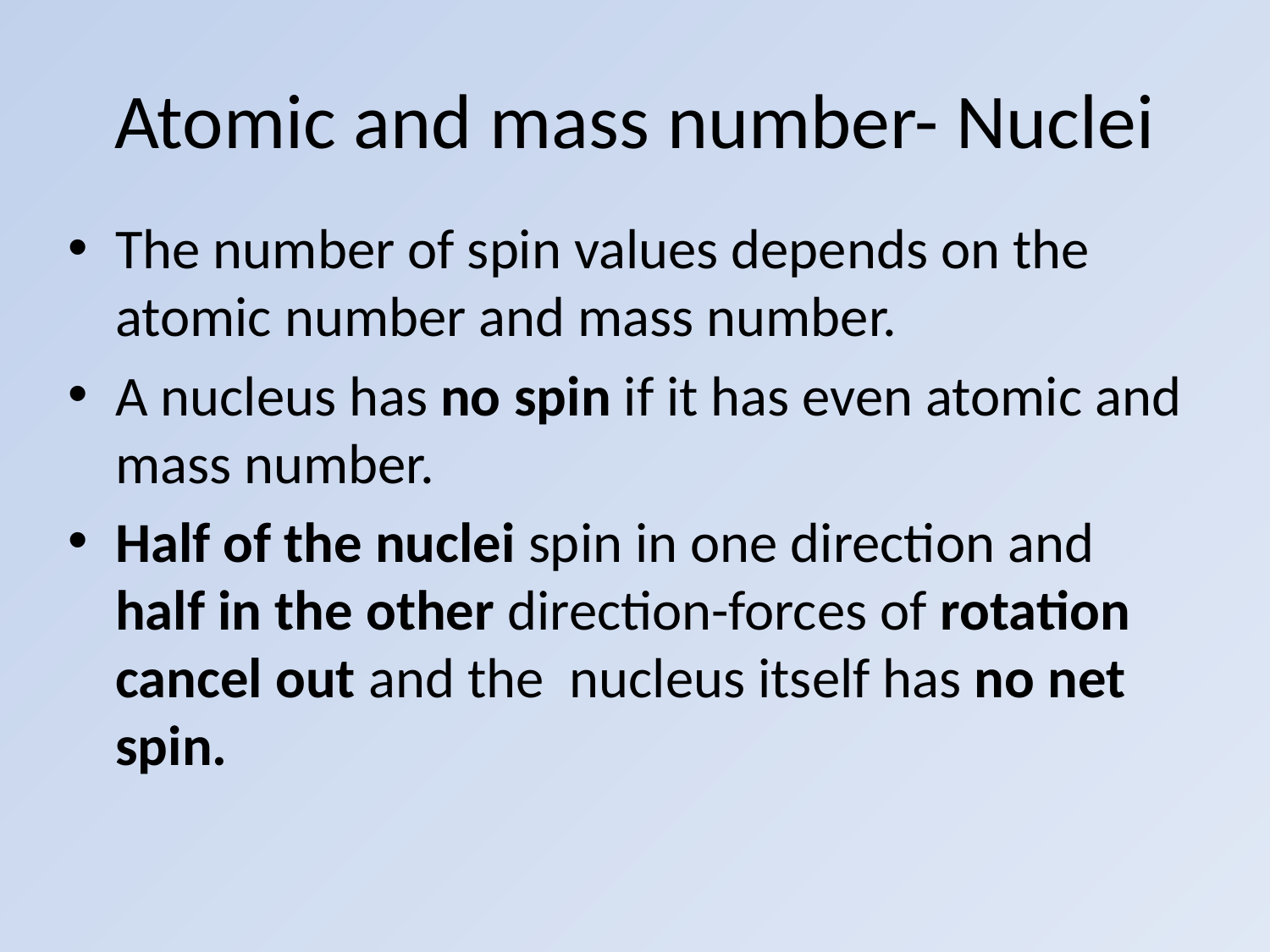

# Atomic and mass number- Nuclei
The number of spin values depends on the atomic number and mass number.
A nucleus has no spin if it has even atomic and mass number.
Half of the nuclei spin in one direction and half in the other direction-forces of rotation cancel out and the  nucleus itself has no net spin.